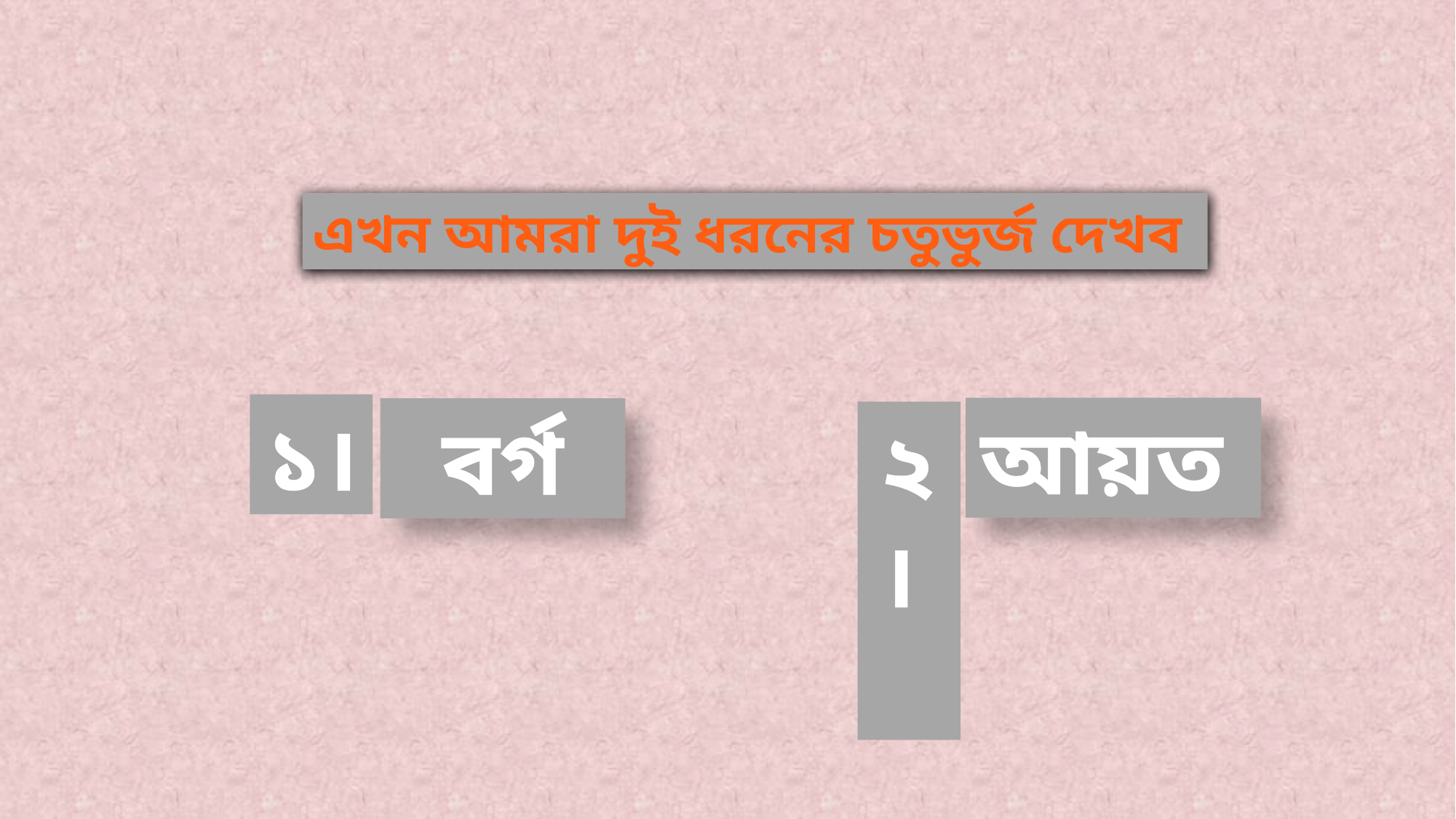

এখন আমরা দুই ধরনের চতুভুর্জ দেখব
১।
আয়ত
বর্গ
২।